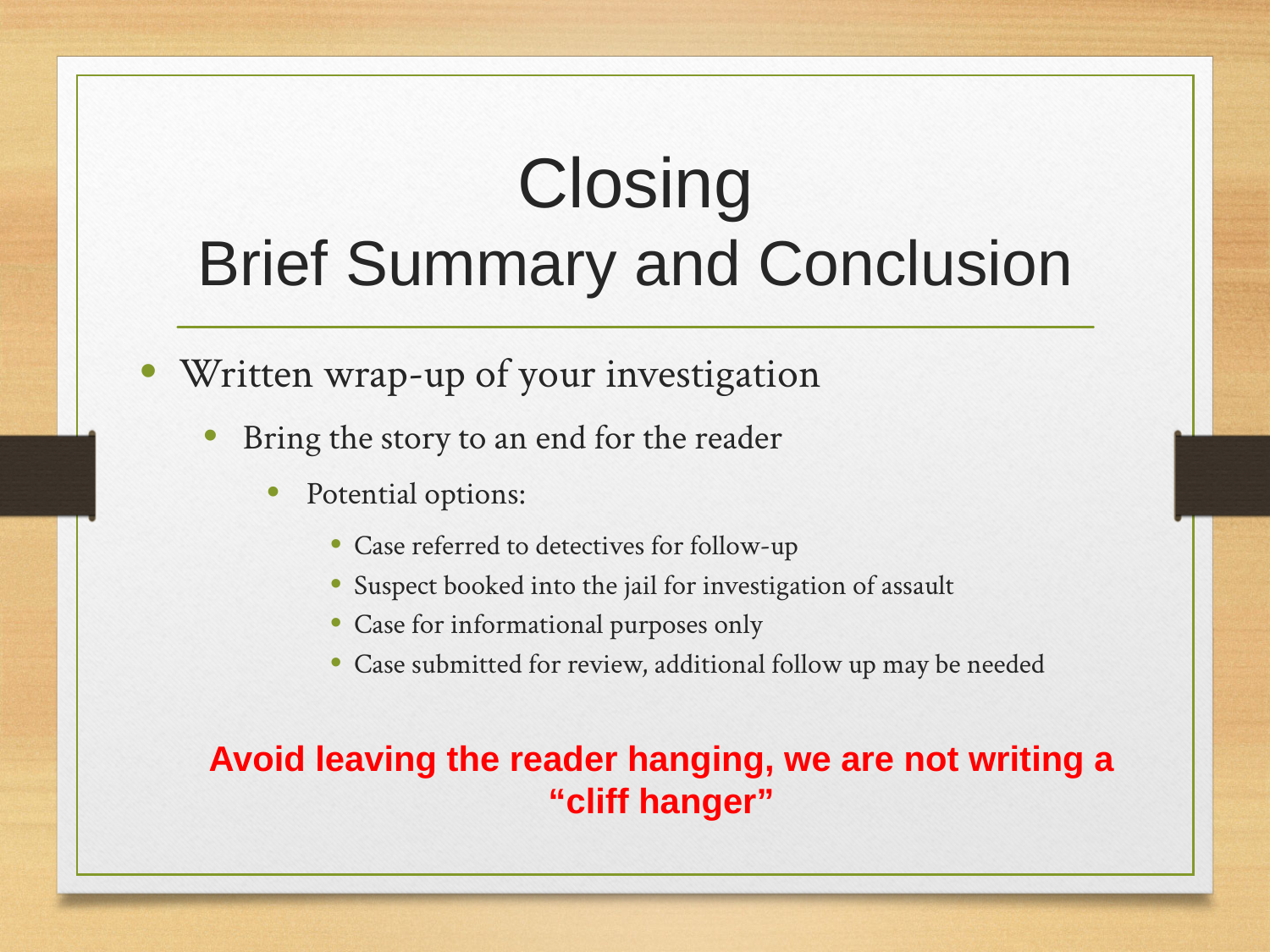

# Closing Brief Summary and Conclusion
Written wrap-up of your investigation
Bring the story to an end for the reader
Potential options:
Case referred to detectives for follow-up
Suspect booked into the jail for investigation of assault
Case for informational purposes only
Case submitted for review, additional follow up may be needed

Avoid leaving the reader hanging, we are not writing a “cliff hanger”